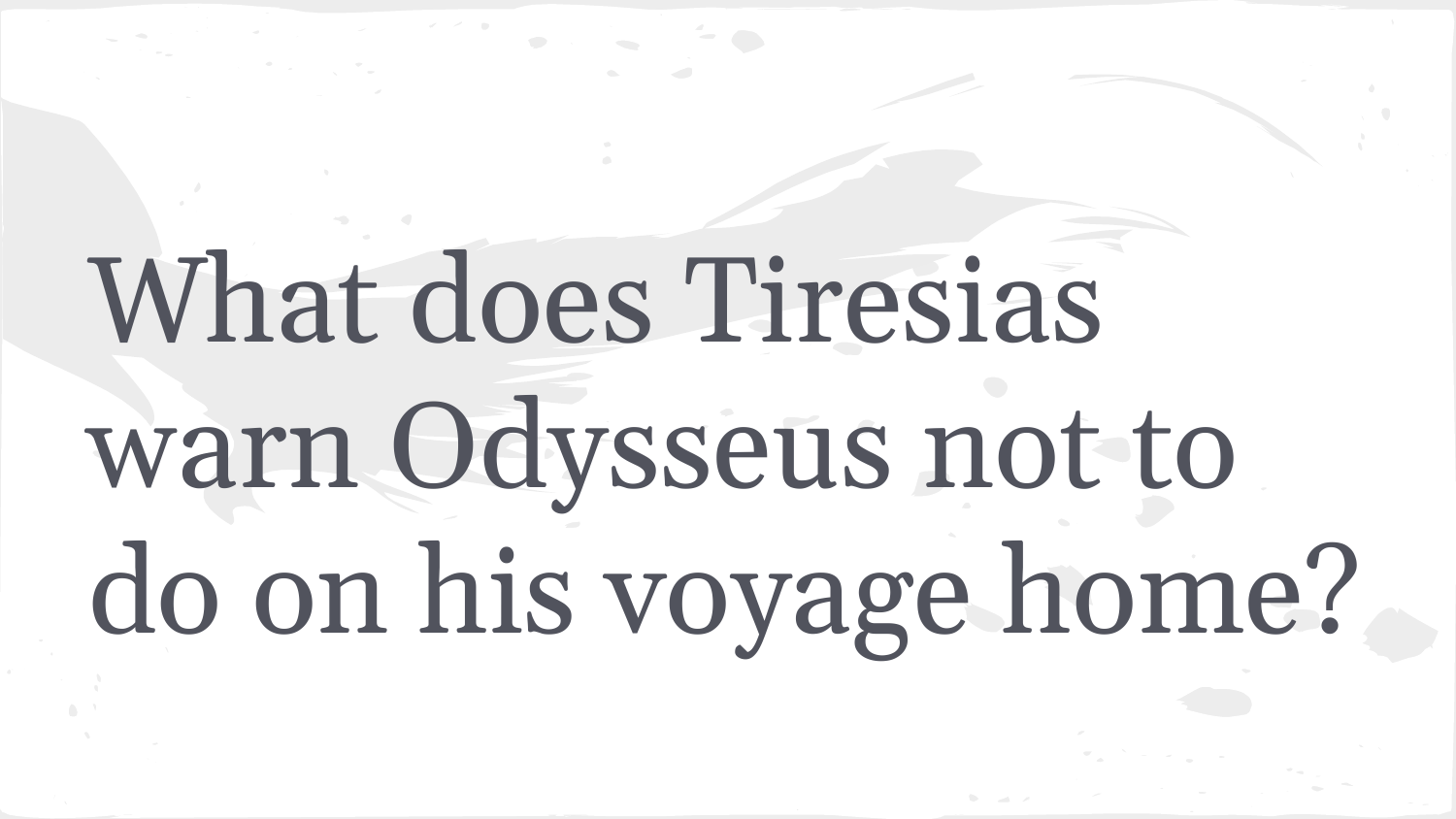

#
What does Tiresias warn Odysseus not to do on his voyage home?